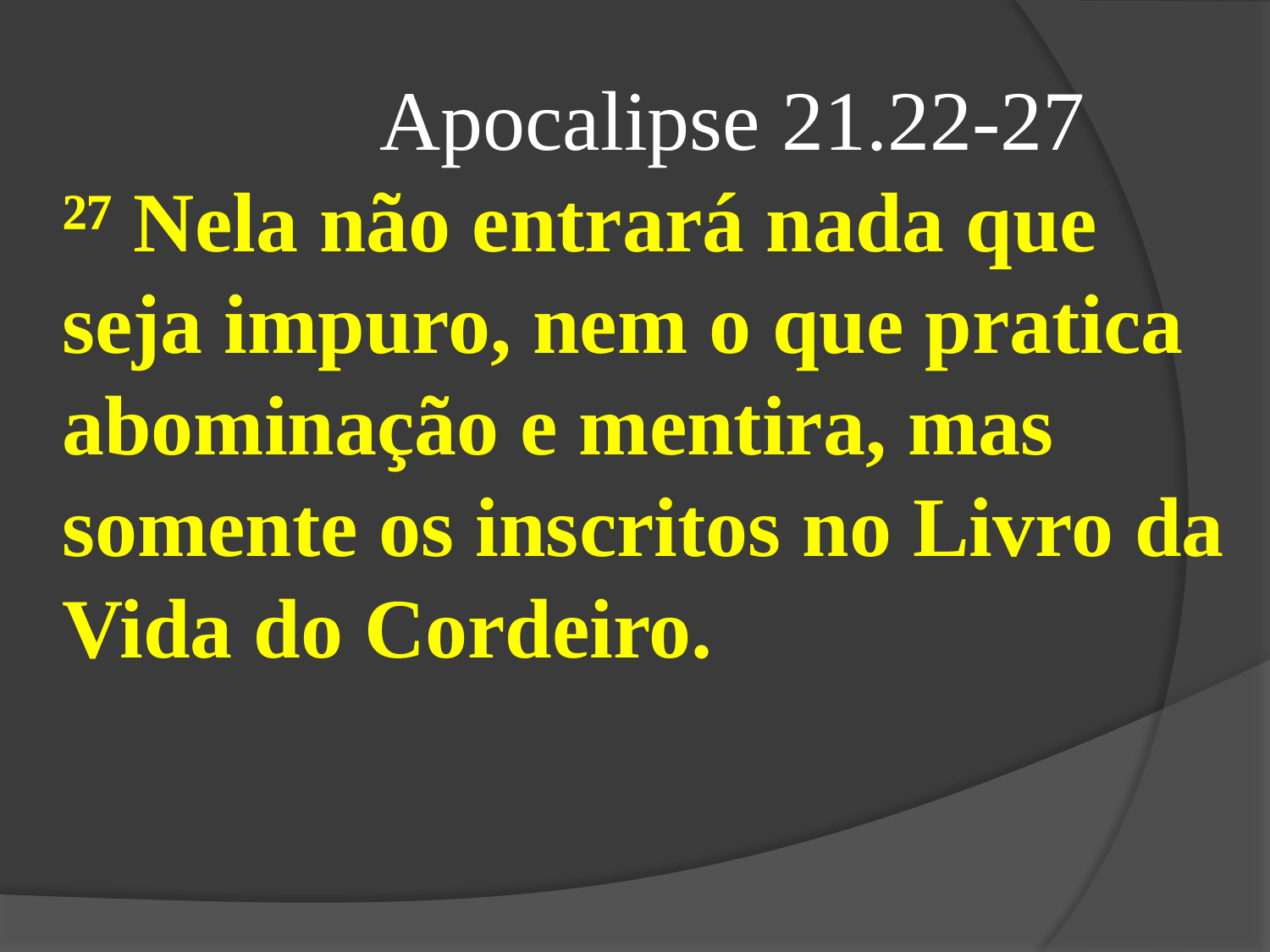

Apocalipse 21.22-27
²⁷ Nela não entrará nada que seja impuro, nem o que pratica abominação e mentira, mas somente os inscritos no Livro da Vida do Cordeiro.